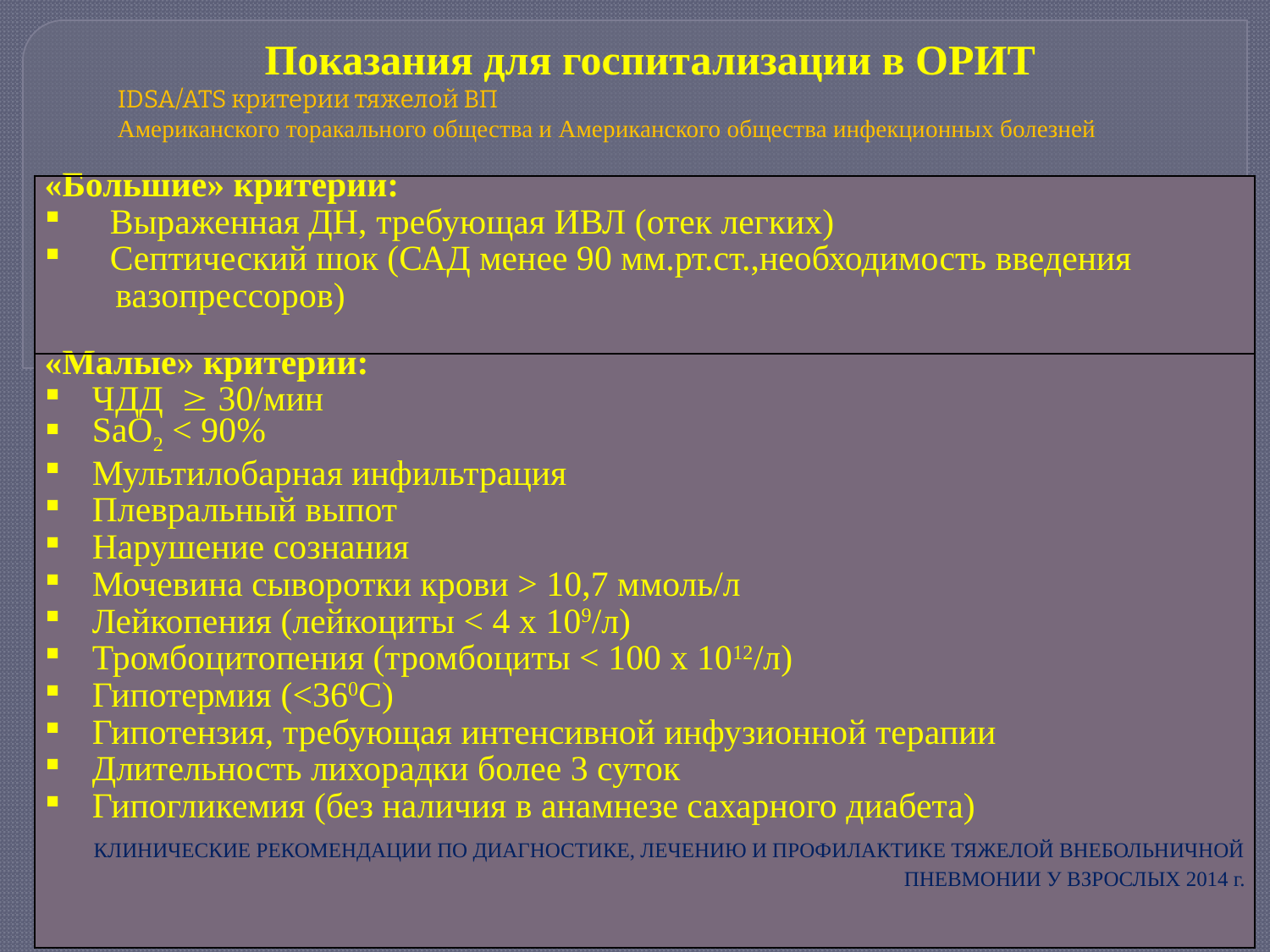

Показания для госпитализации в ОРИТ
IDSA/ATS критерии тяжелой ВП
Американского торакального общества и Американского общества инфекционных болезней

| «Большие» критерии: Выраженная ДН, требующая ИВЛ (отек легких) Септический шок (САД менее 90 мм.рт.ст.,необходимость введения вазопрессоров) |
| --- |
| «Малые» критерии: ЧДД ≥ 30/мин SaO2 < 90% Мультилобарная инфильтрация Плевральный выпот Нарушение сознания Мочевина сыворотки крови > 10,7 ммоль/л Лейкопения (лейкоциты < 4 х 109/л) Тромбоцитопения (тромбоциты < 100 х 1012/л) Гипотермия (<360C) Гипотензия, требующая интенсивной инфузионной терапии Длительность лихорадки более 3 суток Гипогликемия (без наличия в анамнезе сахарного диабета) КЛИНИЧЕСКИЕ РЕКОМЕНДАЦИИ ПО ДИАГНОСТИКЕ, ЛЕЧЕНИЮ И ПРОФИЛАКТИКЕ ТЯЖЕЛОЙ ВНЕБОЛЬНИЧНОЙ ПНЕВМОНИИ У ВЗРОСЛЫХ 2014 г. |